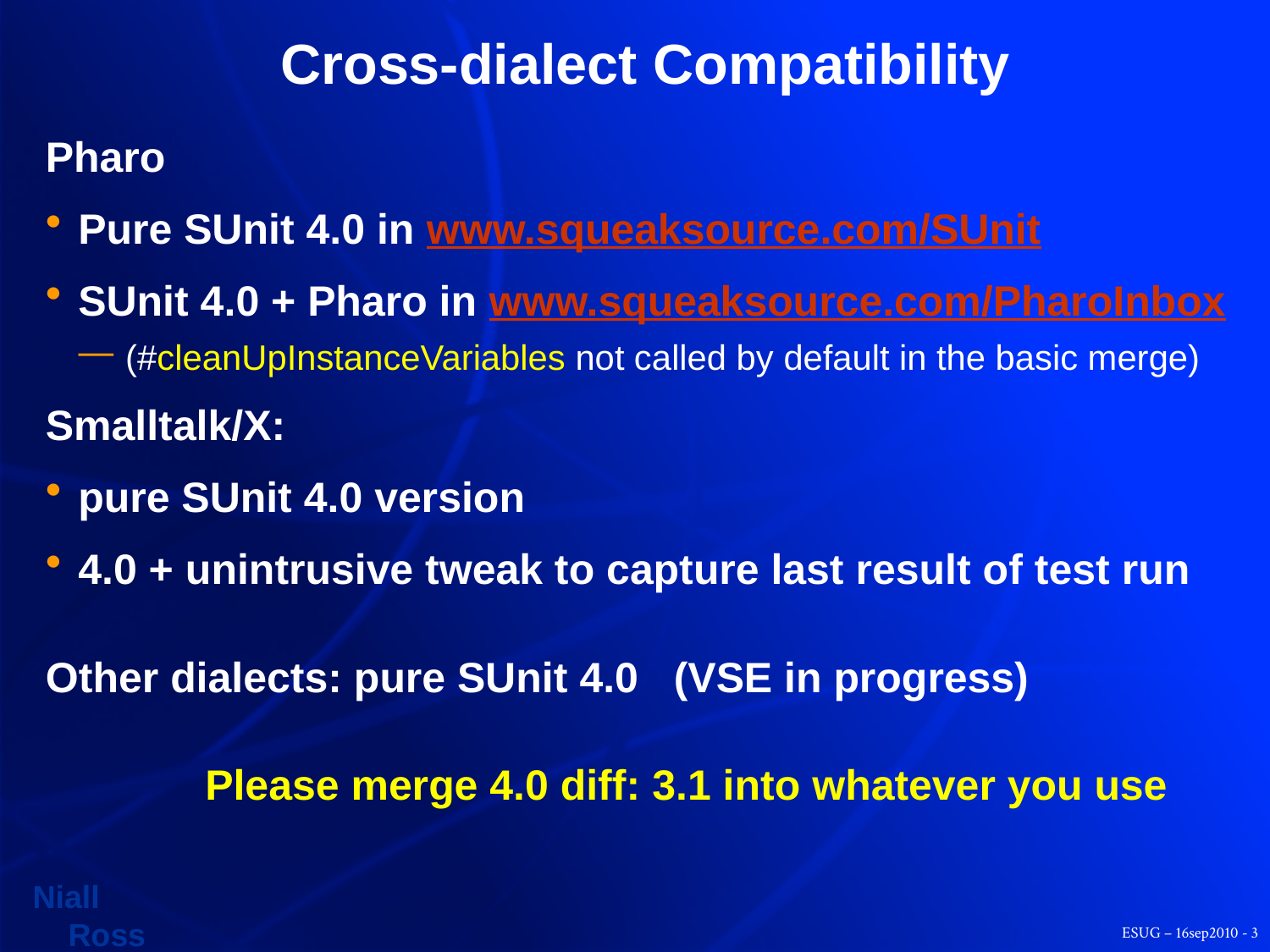

# Cross-dialect Compatibility
Pharo
Pure SUnit 4.0 in www.squeaksource.com/SUnit
SUnit 4.0 + Pharo in www.squeaksource.com/PharoInbox
(#cleanUpInstanceVariables not called by default in the basic merge)
Smalltalk/X:
pure SUnit 4.0 version
4.0 + unintrusive tweak to capture last result of test run

Other dialects: pure SUnit 4.0   (VSE in progress)

		Please merge 4.0 diff: 3.1 into whatever you use